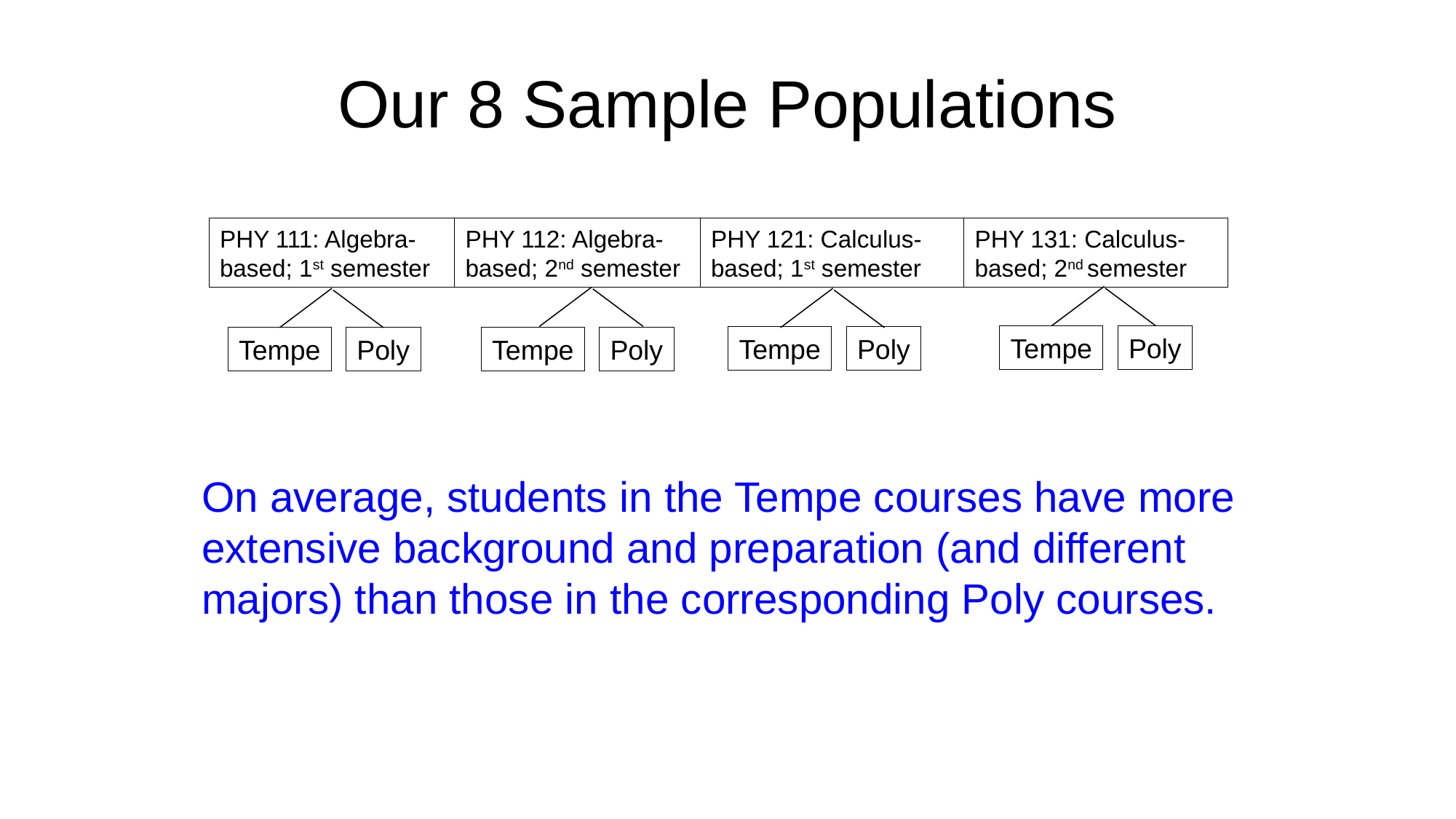

# Our 8 Sample Populations
PHY 131: Calculus-based; 2nd semester
PHY 111: Algebra-based; 1st semester
PHY 112: Algebra-based; 2nd semester
PHY 121: Calculus-based; 1st semester
Tempe
Poly
Tempe
Poly
Tempe
Poly
Tempe
Poly
On average, students in the Tempe courses have more extensive background and preparation (and different majors) than those in the corresponding Poly courses.